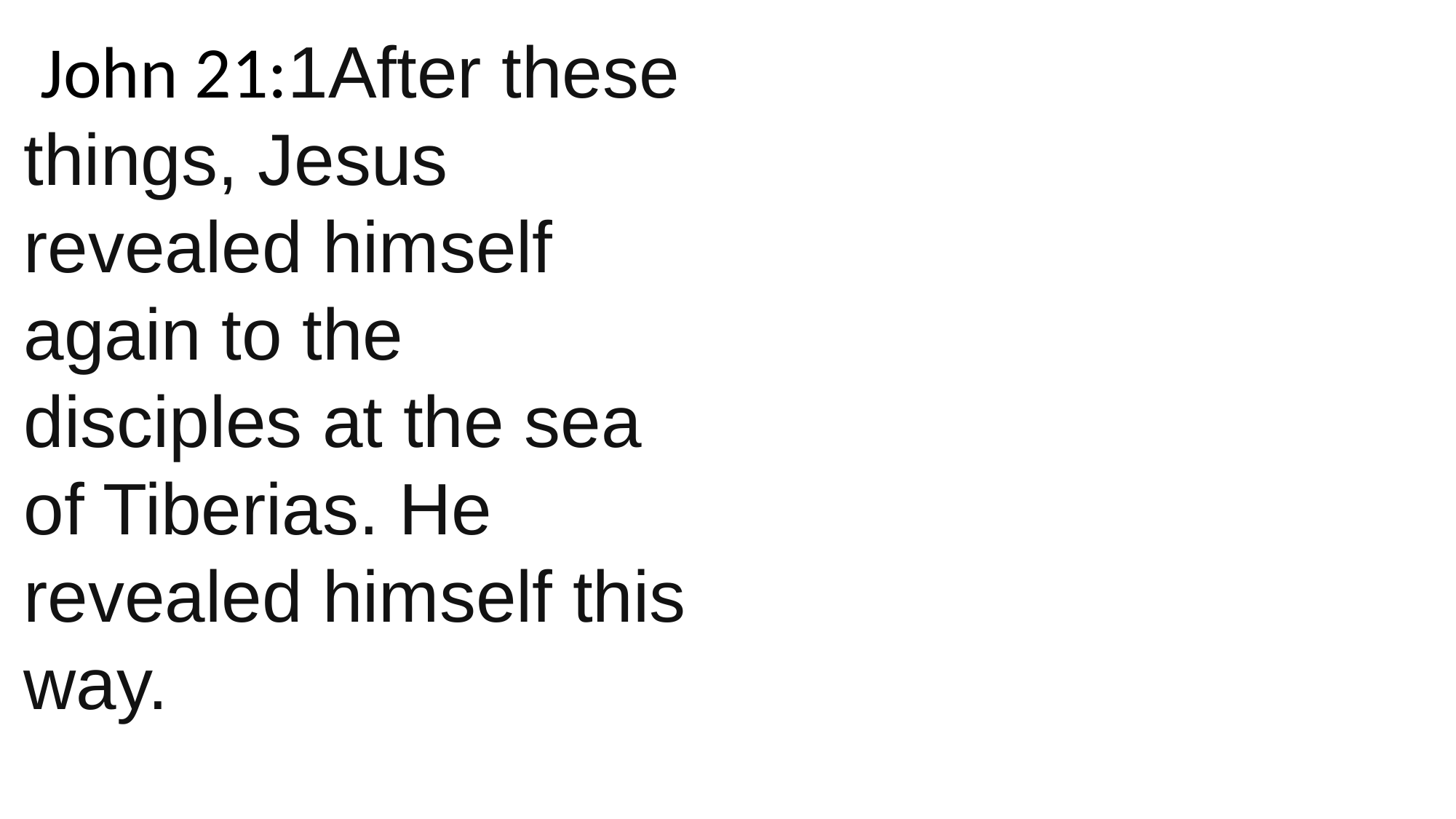

John 21:1After these things, Jesus revealed himself again to the disciples at the sea of Tiberias. He revealed himself this way.
 John